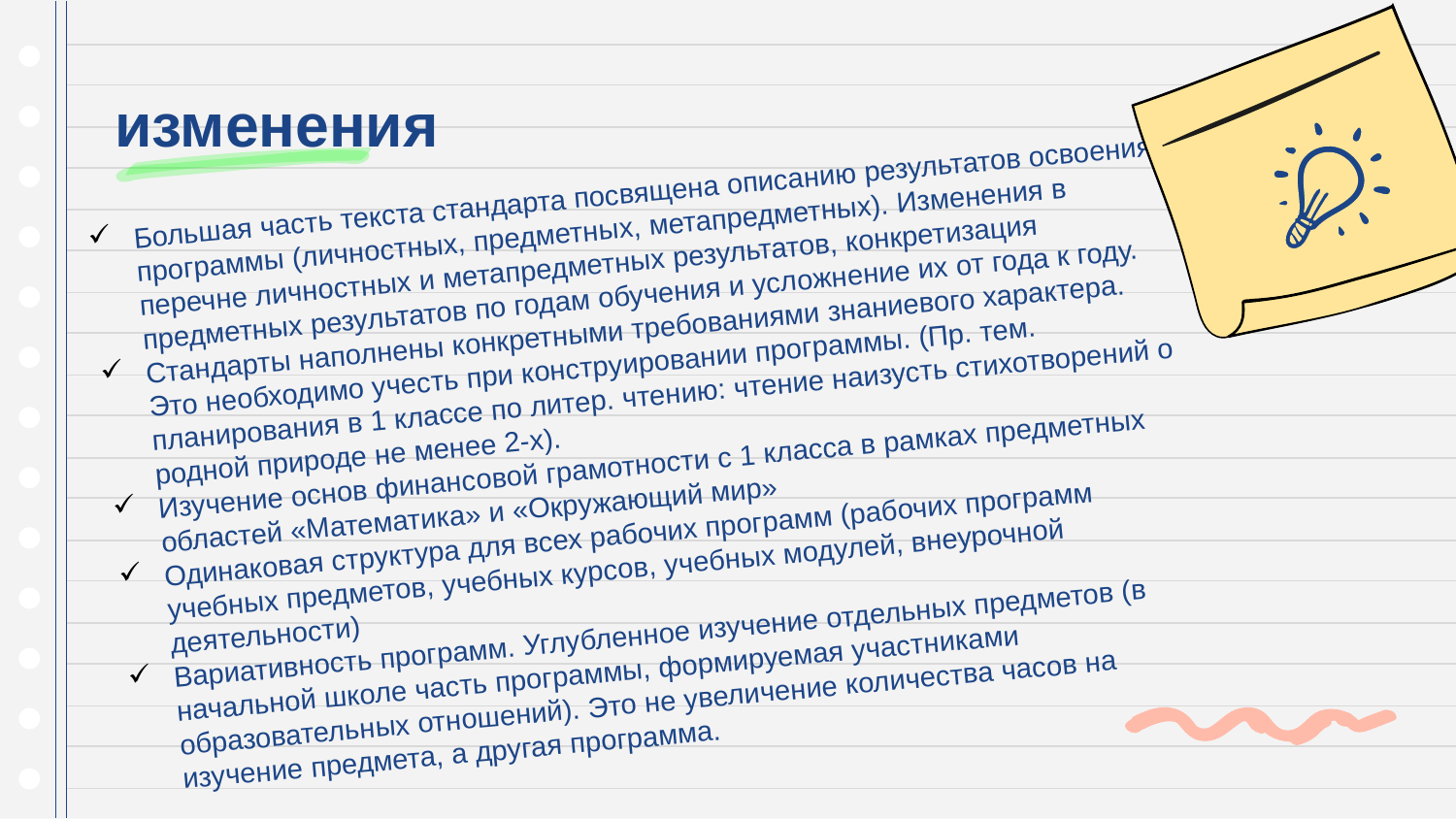

# изменения

Большая часть текста стандарта посвящена описанию результатов освоения программы (личностных, предметных, метапредметных). Изменения в перечне личностных и метапредметных результатов, конкретизация предметных результатов по годам обучения и усложнение их от года к году.
Стандарты наполнены конкретными требованиями знаниевого характера. Это необходимо учесть при конструировании программы. (Пр. тем. планирования в 1 классе по литер. чтению: чтение наизусть стихотворений о родной природе не менее 2-х).
Изучение основ финансовой грамотности с 1 класса в рамках предметных областей «Математика» и «Окружающий мир»
Одинаковая структура для всех рабочих программ (рабочих программ учебных предметов, учебных курсов, учебных модулей, внеурочной деятельности)
Вариативность программ. Углубленное изучение отдельных предметов (в начальной школе часть программы, формируемая участниками образовательных отношений). Это не увеличение количества часов на изучение предмета, а другая программа.